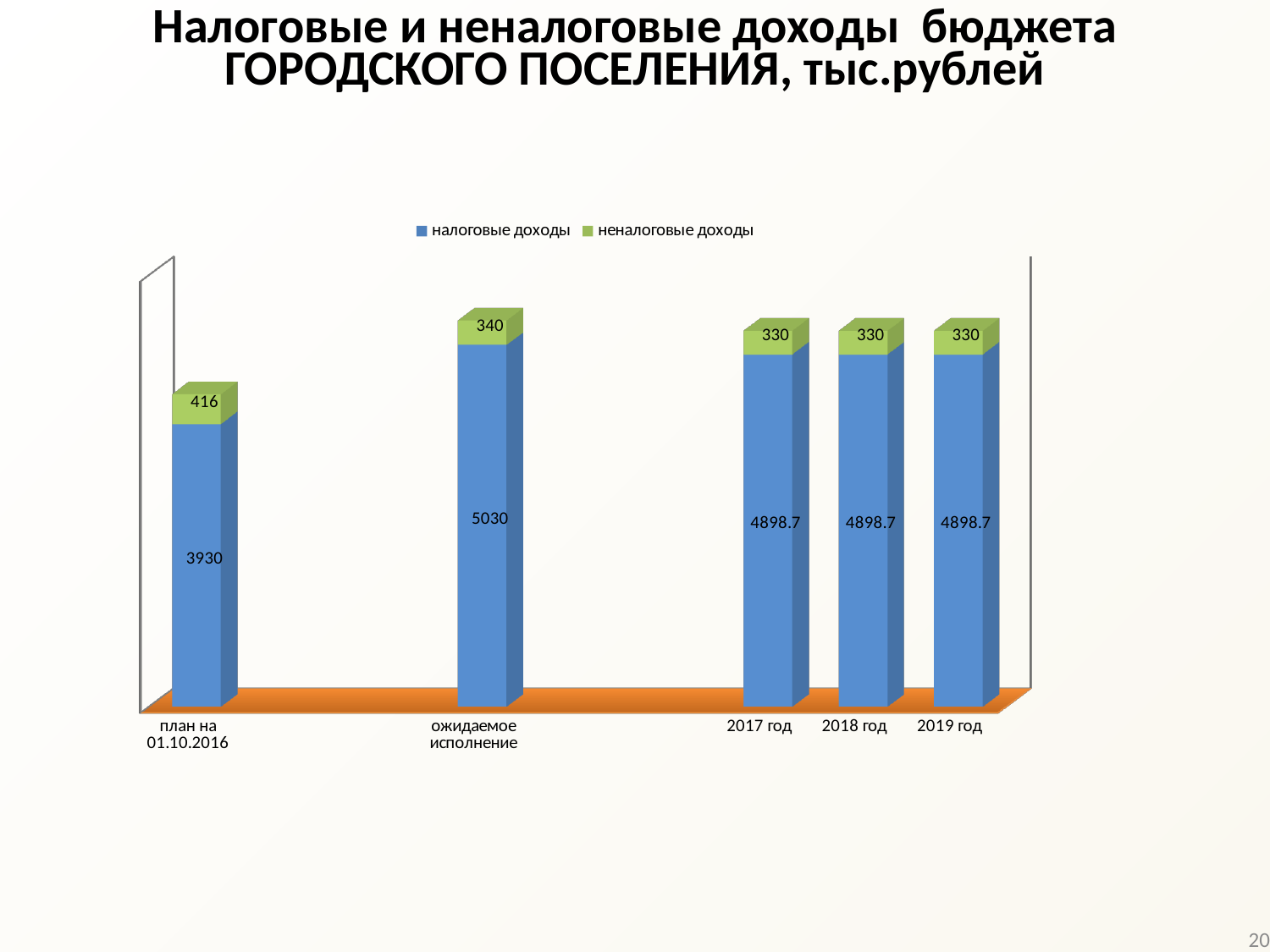

Налоговые и неналоговые доходы  бюджета ГОРОДСКОГО ПОСЕЛЕНИЯ, тыс.рублей

[unsupported chart]

20